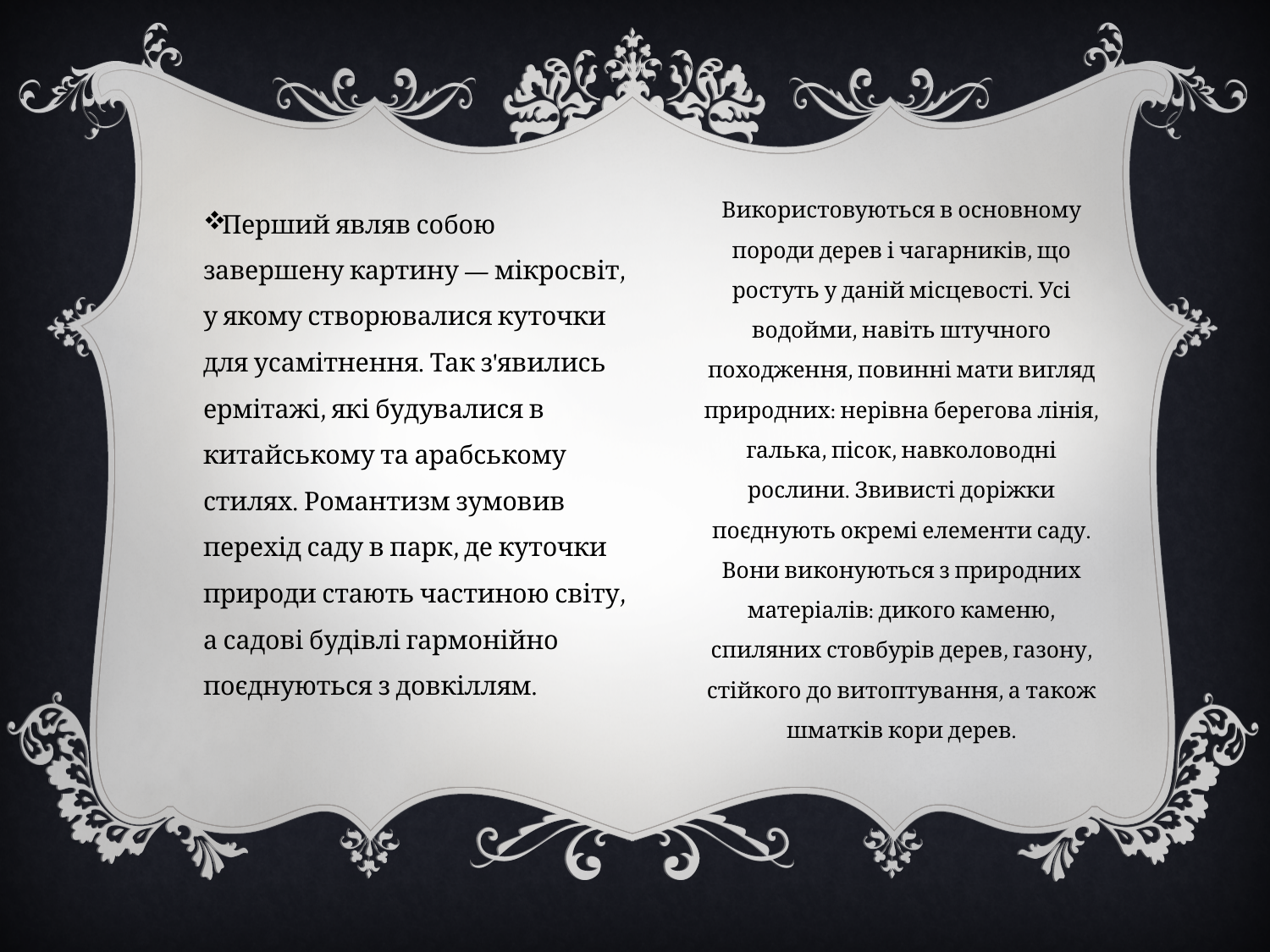

Використовуються в основному породи дерев і чагарників, що ростуть у даній місцевості. Усі водойми, навіть штучного походження, повинні мати вигляд природних: нерівна берегова лінія, галька, пісок, навколоводні рослини. Звивисті до­ріжки поєднують окремі елементи саду. Вони ви­конуються з природних матеріалів: дикого каме­ню, спиляних стовбурів дерев, газону, стійкого до витоптування, а також шматків кори дерев.
Перший являв собою завершену картину — мікро­світ, у якому створювалися куточки для усаміт­нення. Так з'явились ермітажі, які будувалися в китайському та арабському стилях. Романтизм зумовив перехід саду в парк, де куточки природи стають частиною світу, а садові будівлі гармоній­но поєднуються з довкіллям.
#